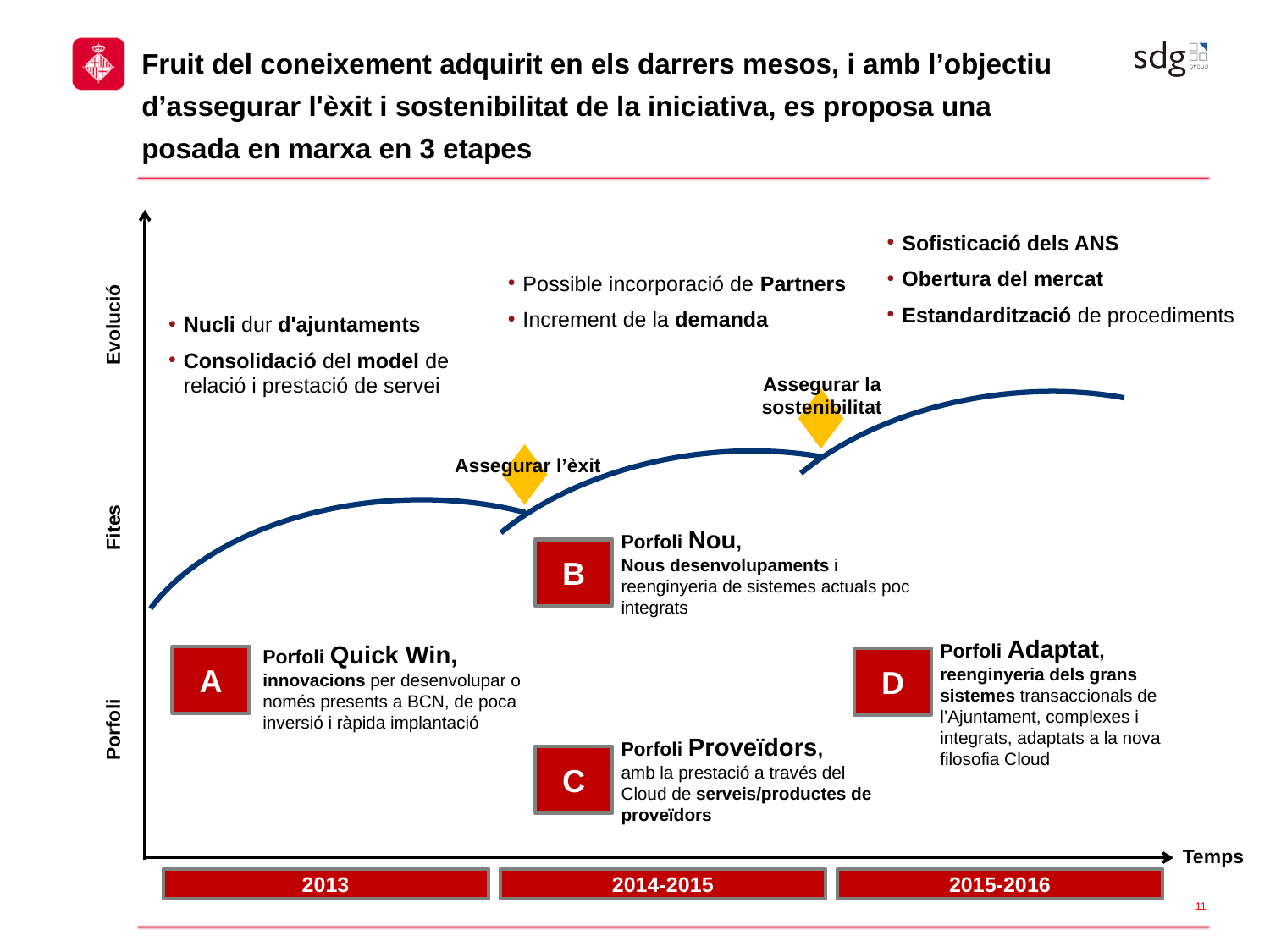

# Fruit del coneixement adquirit en els darrers mesos, i amb l’objectiu d’assegurar l'èxit i sostenibilitat de la iniciativa, es proposa una posada en marxa en 3 etapes
Sofisticació dels ANS
Obertura del mercat
Estandardització de procediments

Porfoli Adaptat,
reenginyeria dels grans sistemes transaccionals de l’Ajuntament, complexes i integrats, adaptats a la nova filosofia Cloud
D
2015-2016
Possible incorporació de Partners
Increment de la demanda

Porfoli Nou,
Nous desenvolupaments i reenginyeria de sistemes actuals poc integrats
B
Porfoli Proveïdors,
amb la prestació a través del Cloud de serveis/productes de proveïdors
C
2014-2015
Assegurar la sostenibilitat

Nucli dur d'ajuntaments
Consolidació del model de relació i prestació de servei
Evolució

Assegurar l’èxit
Fites
Porfoli Quick Win,
innovacions per desenvolupar o només presents a BCN, de poca inversió i ràpida implantació
A
Porfoli
Temps
2013
11